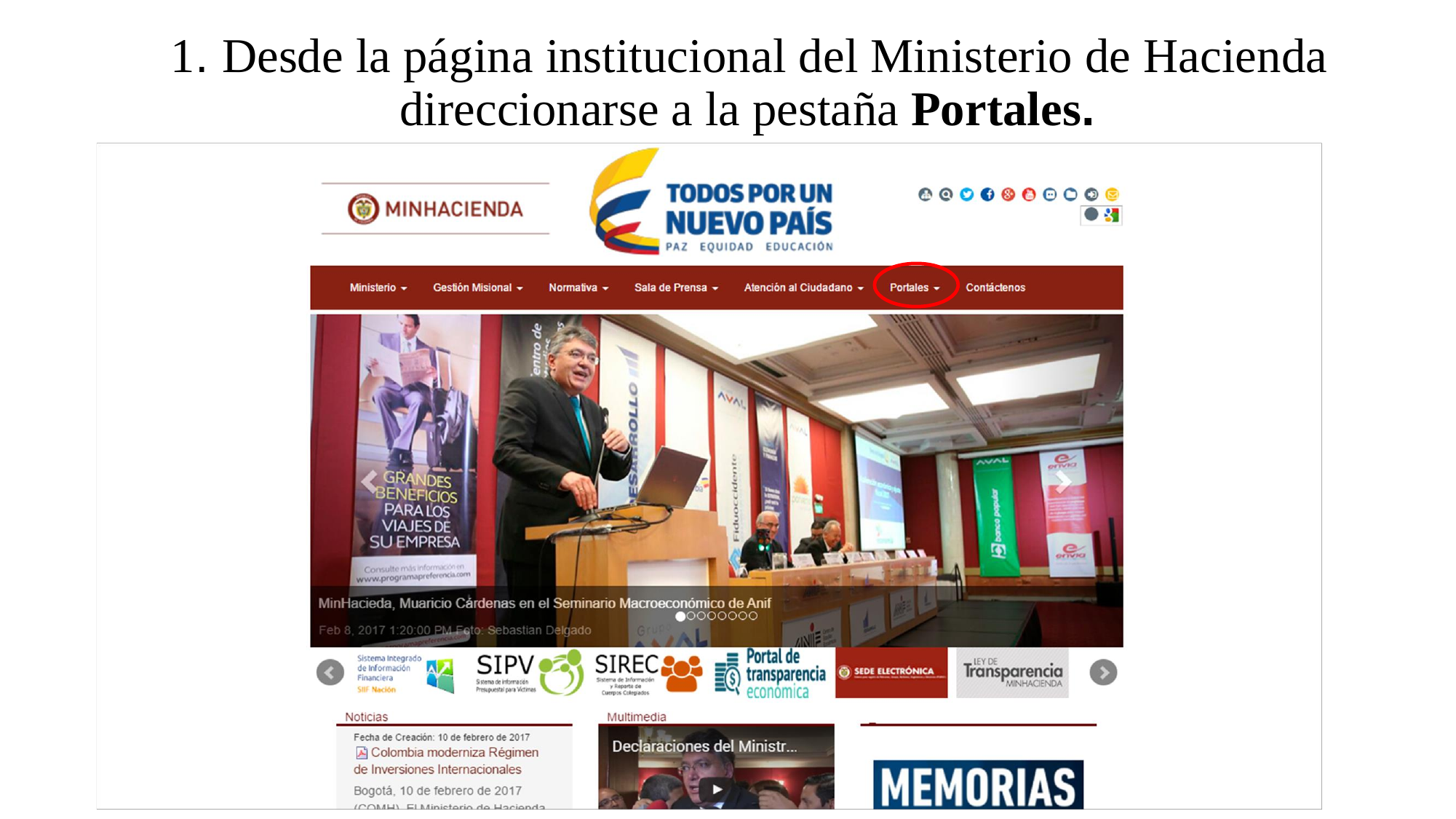

1. Desde la página institucional del Ministerio de Hacienda
direccionarse a la pestaña Portales.